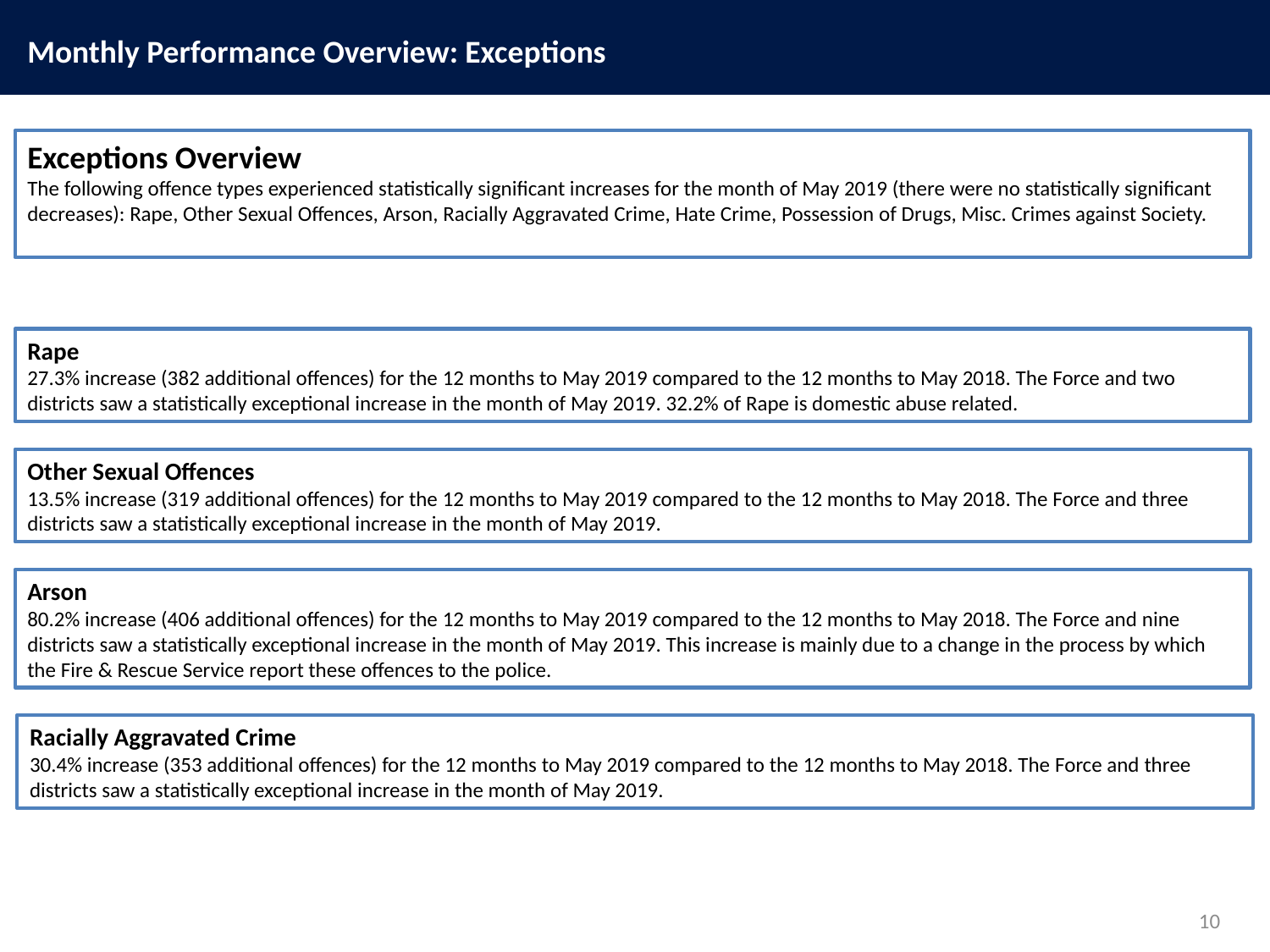

Monthly Performance Overview: Exceptions
Exceptions Overview
The following offence types experienced statistically significant increases for the month of May 2019 (there were no statistically significant decreases): Rape, Other Sexual Offences, Arson, Racially Aggravated Crime, Hate Crime, Possession of Drugs, Misc. Crimes against Society.
Rape
27.3% increase (382 additional offences) for the 12 months to May 2019 compared to the 12 months to May 2018. The Force and two districts saw a statistically exceptional increase in the month of May 2019. 32.2% of Rape is domestic abuse related.
Other Sexual Offences
13.5% increase (319 additional offences) for the 12 months to May 2019 compared to the 12 months to May 2018. The Force and three districts saw a statistically exceptional increase in the month of May 2019.
Arson
80.2% increase (406 additional offences) for the 12 months to May 2019 compared to the 12 months to May 2018. The Force and nine districts saw a statistically exceptional increase in the month of May 2019. This increase is mainly due to a change in the process by which the Fire & Rescue Service report these offences to the police.
Racially Aggravated Crime
30.4% increase (353 additional offences) for the 12 months to May 2019 compared to the 12 months to May 2018. The Force and three districts saw a statistically exceptional increase in the month of May 2019.
10